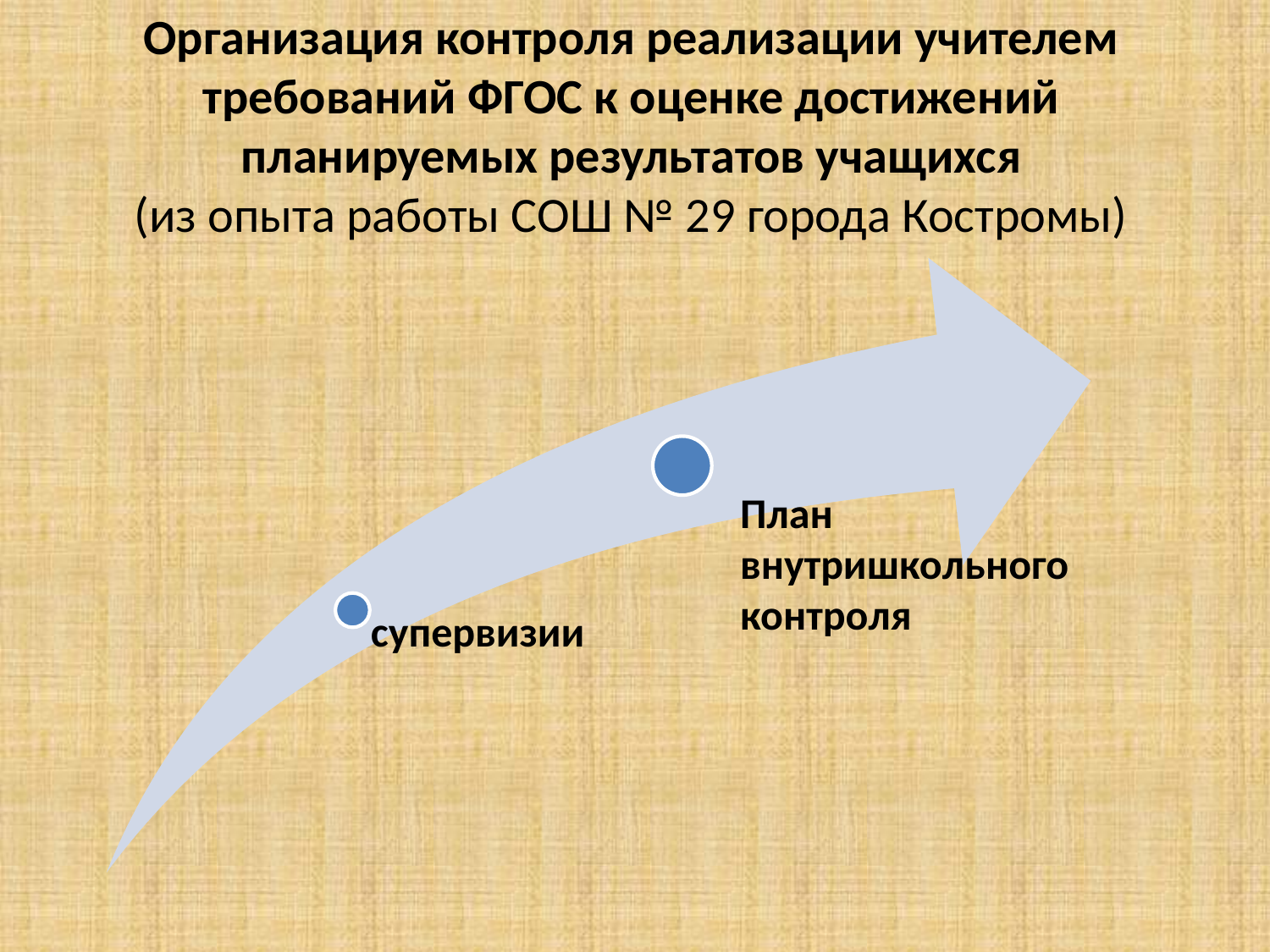

# Организация контроля реализации учителем требований ФГОС к оценке достижений планируемых результатов учащихся (из опыта работы СОШ № 29 города Костромы)
супервизии
План внутришкольного контроля